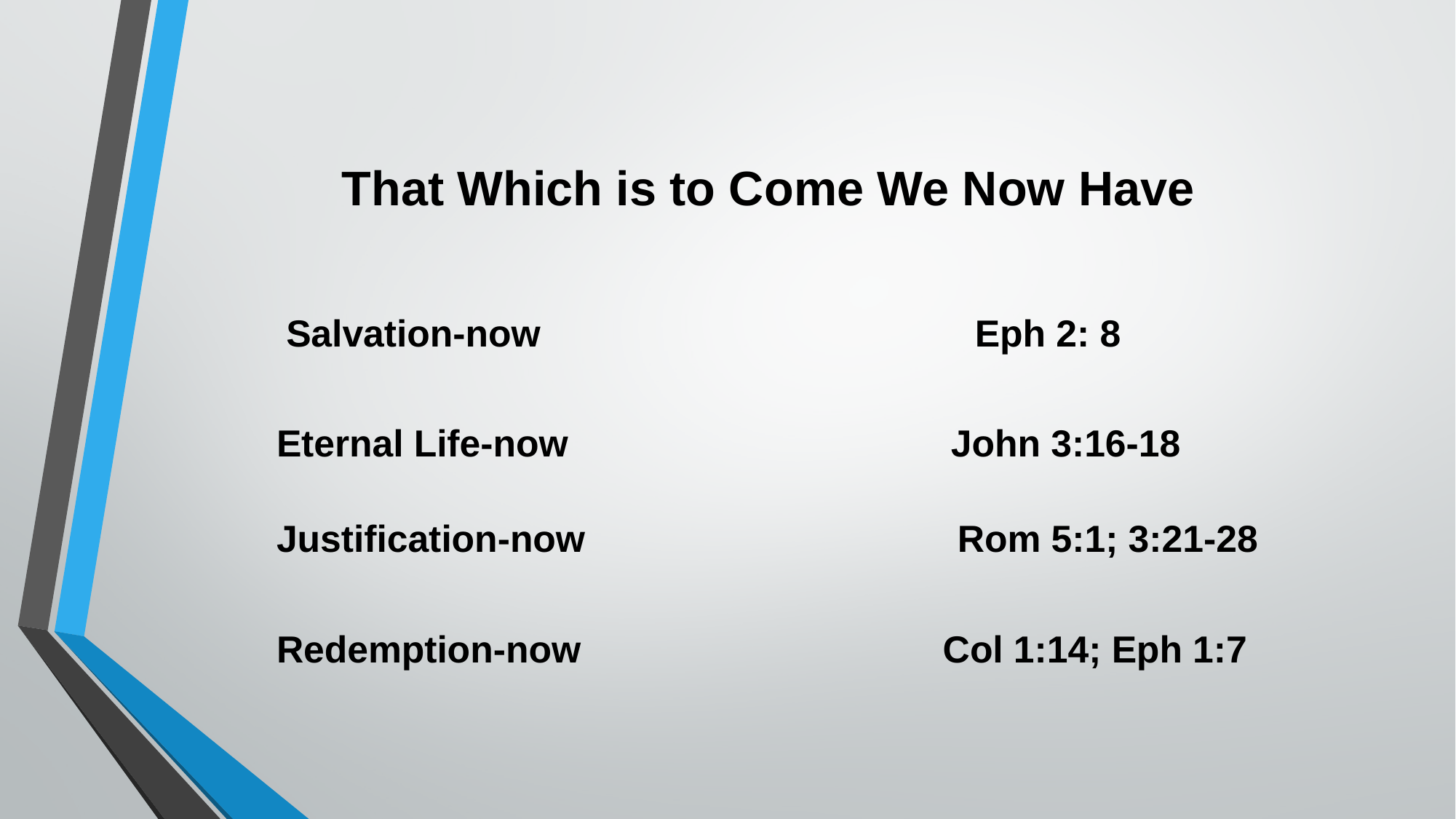

# That Which is to Come We Now Have

         Salvation-now                                          Eph 2: 8

	     Eternal Life-now                                     John 3:16-18
	     Justification-now                                    Rom 5:1; 3:21-28

	     Redemption-now                                   Col 1:14; Eph 1:7